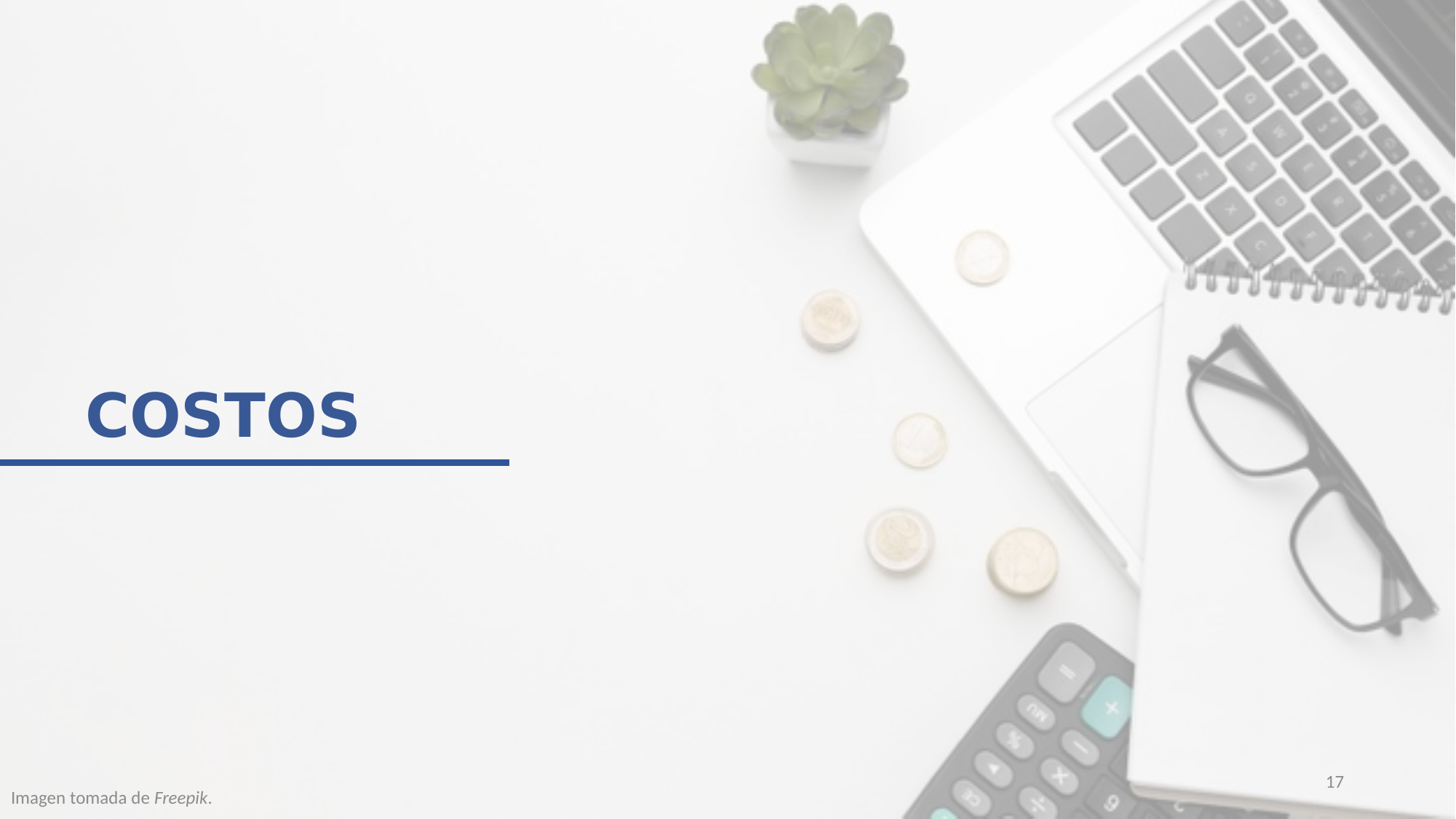

# COSTOS

17
Imagen tomada de Freepik.